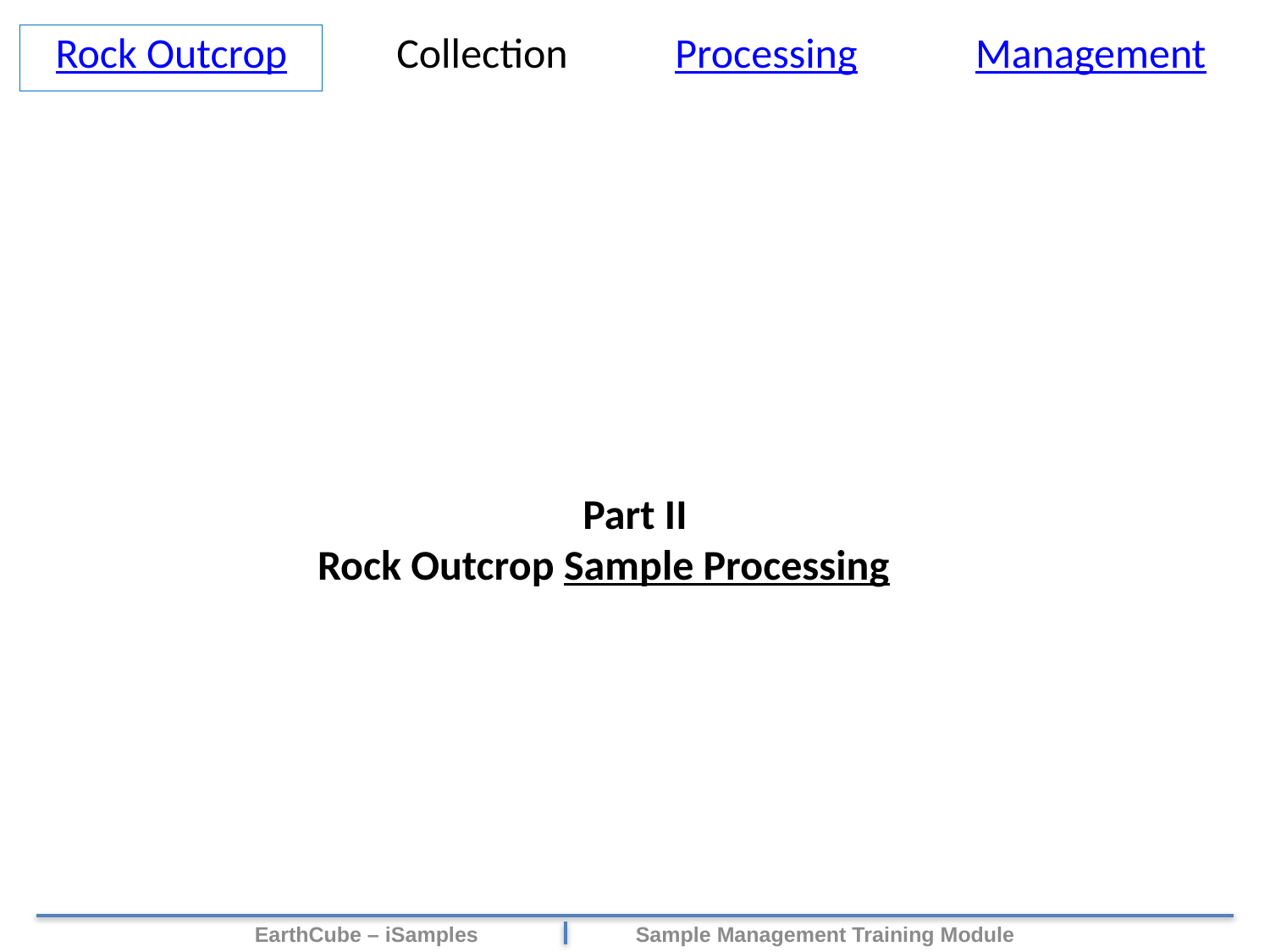

Rock Outcrop
Collection
Processing
Management
Part II
Rock Outcrop Sample Processing
EarthCube – iSamples      	Sample Management Training Module